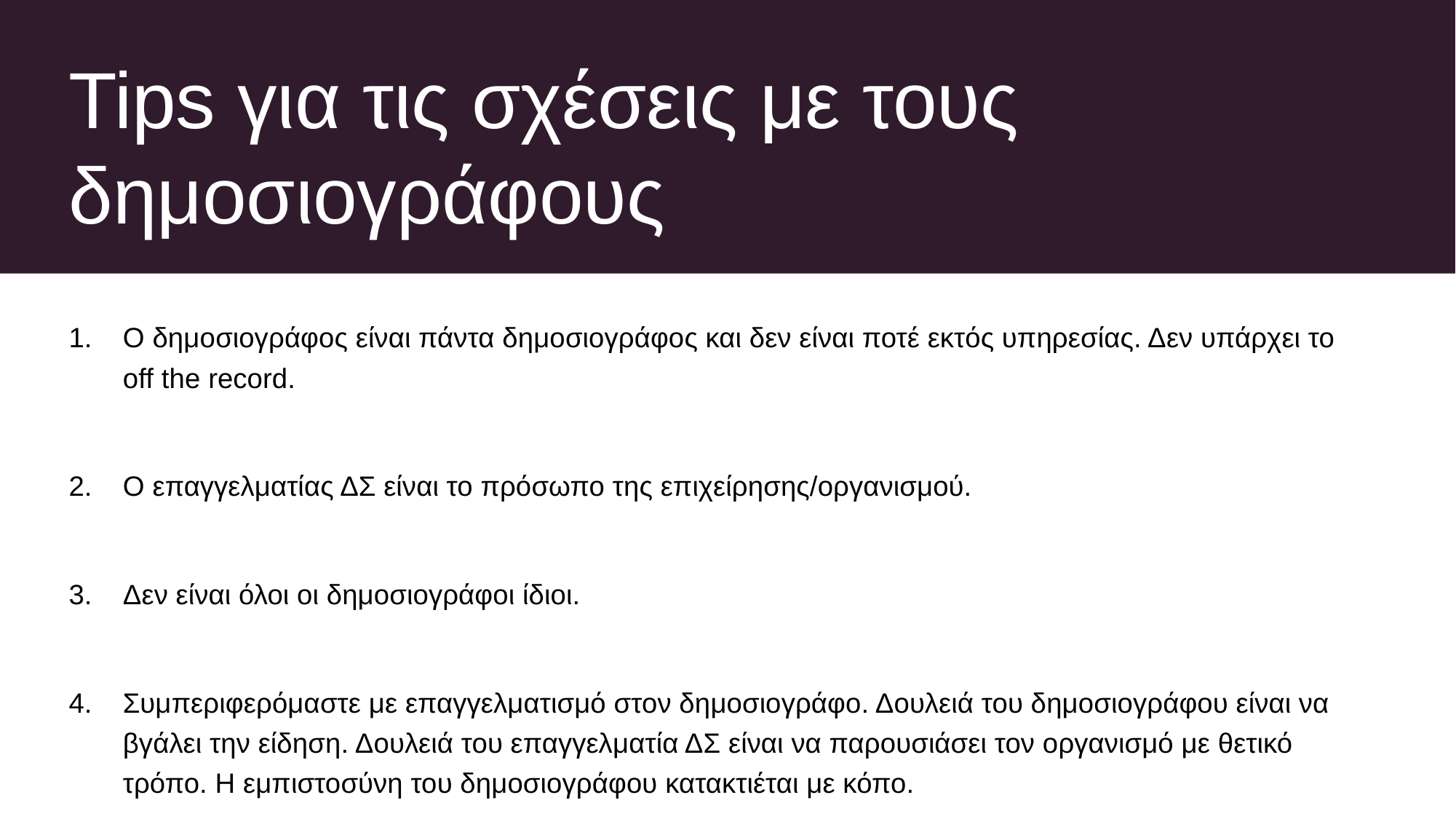

# Tips για τις σχέσεις με τους δημοσιογράφους
Ο δημοσιογράφος είναι πάντα δημοσιογράφος και δεν είναι ποτέ εκτός υπηρεσίας. Δεν υπάρχει το off the record.

Ο επαγγελματίας ΔΣ είναι το πρόσωπο της επιχείρησης/οργανισμού.

Δεν είναι όλοι οι δημοσιογράφοι ίδιοι.

Συμπεριφερόμαστε με επαγγελματισμό στον δημοσιογράφο. Δουλειά του δημοσιογράφου είναι να βγάλει την είδηση. Δουλειά του επαγγελματία ΔΣ είναι να παρουσιάσει τον οργανισμό με θετικό τρόπο. Η εμπιστοσύνη του δημοσιογράφου κατακτιέται με κόπο.